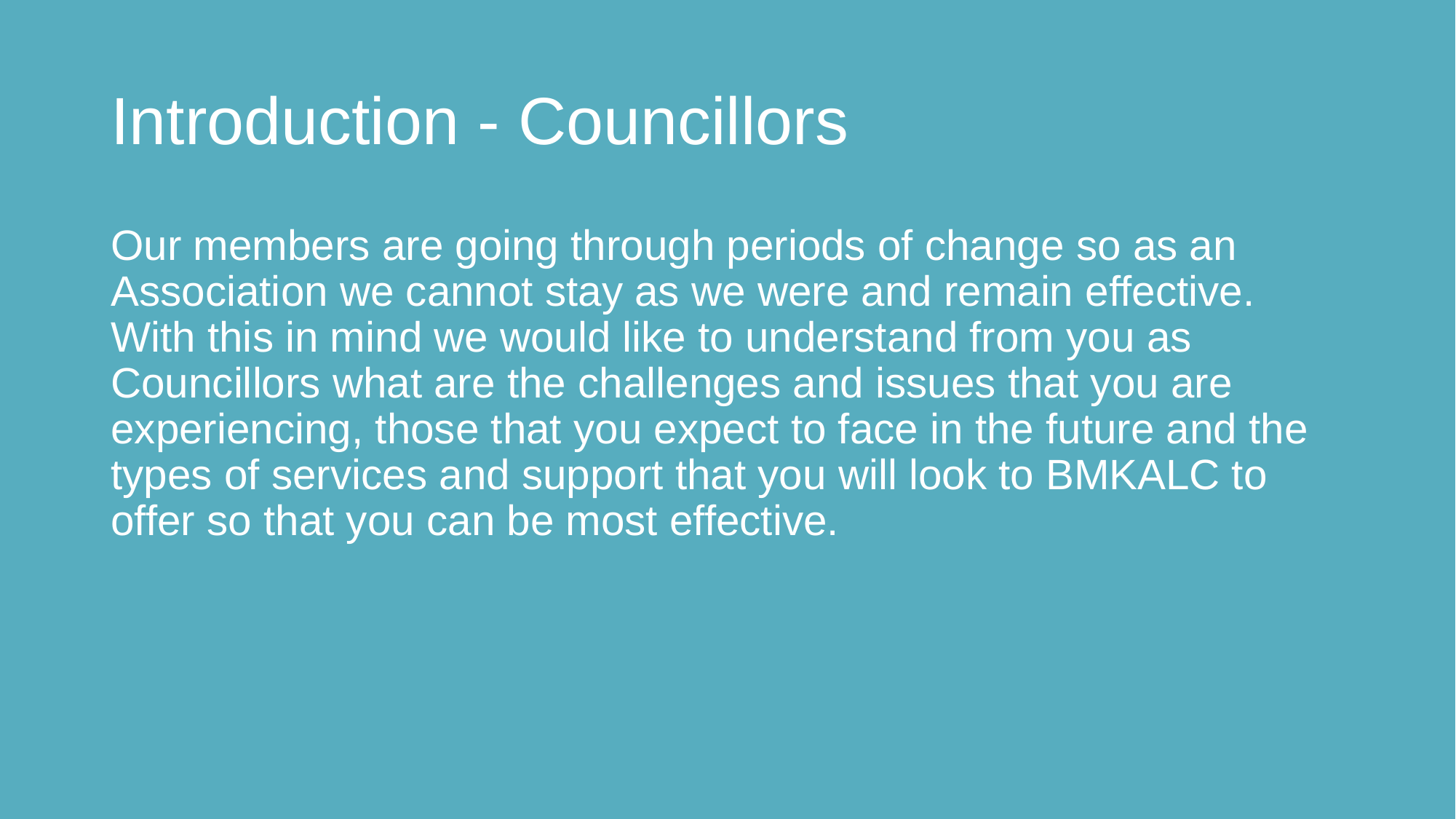

# Introduction - Councillors
Our members are going through periods of change so as an Association we cannot stay as we were and remain effective.  With this in mind we would like to understand from you as Councillors what are the challenges and issues that you are experiencing, those that you expect to face in the future and the types of services and support that you will look to BMKALC to offer so that you can be most effective.